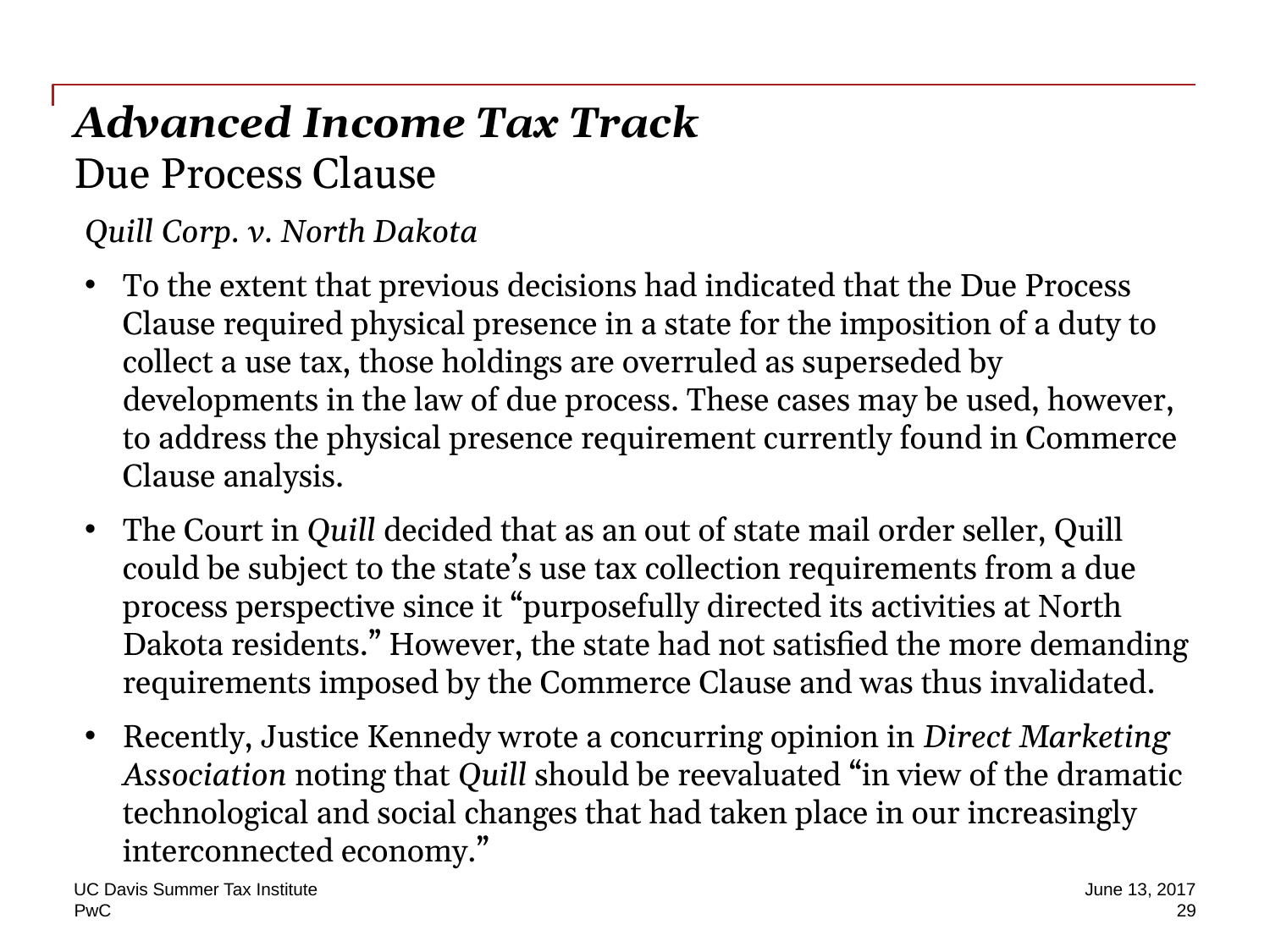

# Advanced Income Tax Track Due Process Clause
Quill Corp. v. North Dakota
To the extent that previous decisions had indicated that the Due Process Clause required physical presence in a state for the imposition of a duty to collect a use tax, those holdings are overruled as superseded by developments in the law of due process. These cases may be used, however, to address the physical presence requirement currently found in Commerce Clause analysis.
The Court in Quill decided that as an out of state mail order seller, Quill could be subject to the state’s use tax collection requirements from a due process perspective since it “purposefully directed its activities at North Dakota residents.” However, the state had not satisfied the more demanding requirements imposed by the Commerce Clause and was thus invalidated.
Recently, Justice Kennedy wrote a concurring opinion in Direct Marketing Association noting that Quill should be reevaluated “in view of the dramatic technological and social changes that had taken place in our increasingly interconnected economy.”
UC Davis Summer Tax Institute
June 13, 2017
29